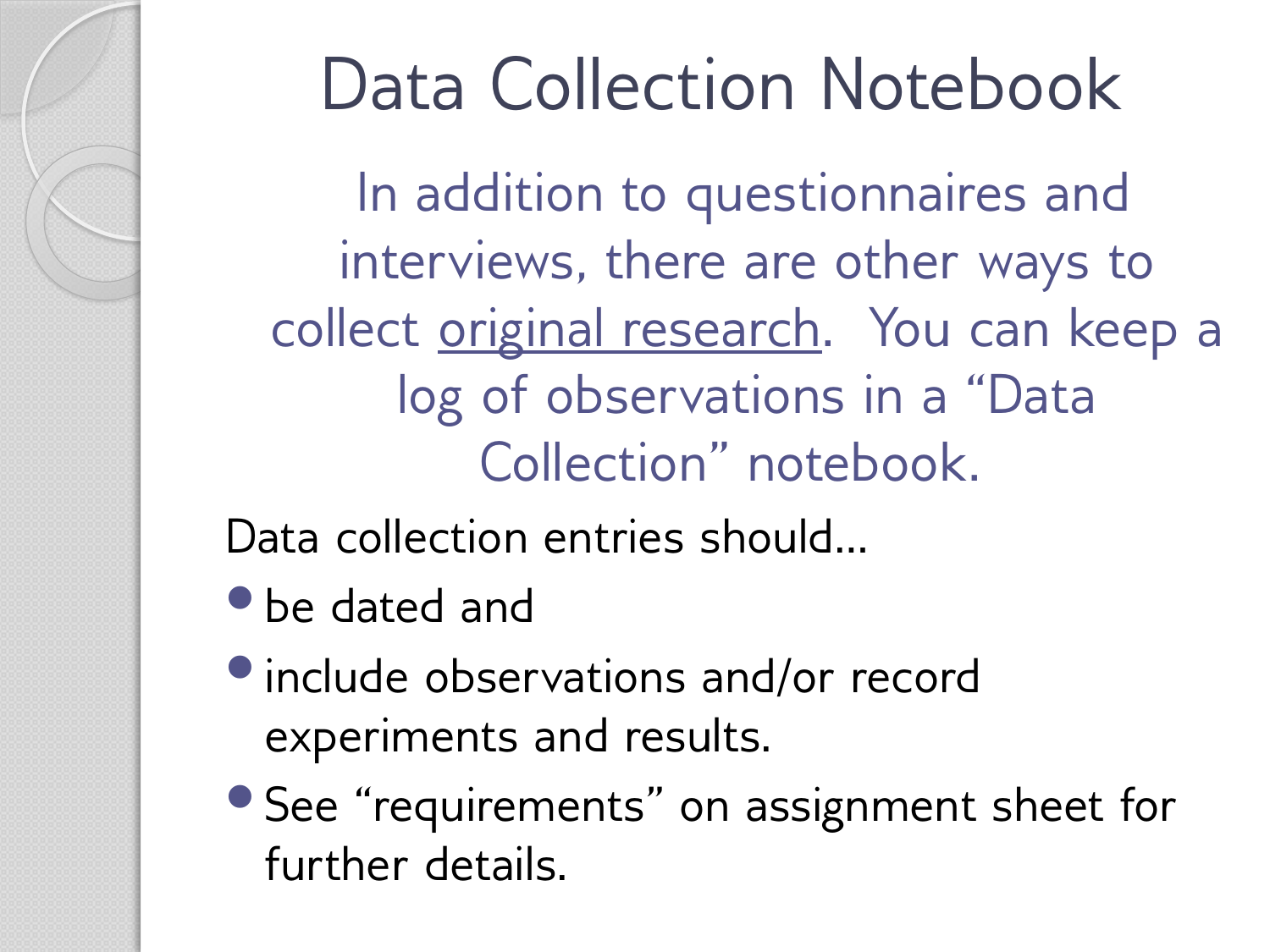

# Data Collection Notebook
  In addition to questionnaires and interviews, there are other ways to collect original research.  You can keep a log of observations in a “Data Collection” notebook.
Data collection entries should…
be dated and
include observations and/or record experiments and results.
See “requirements” on assignment sheet for further details.